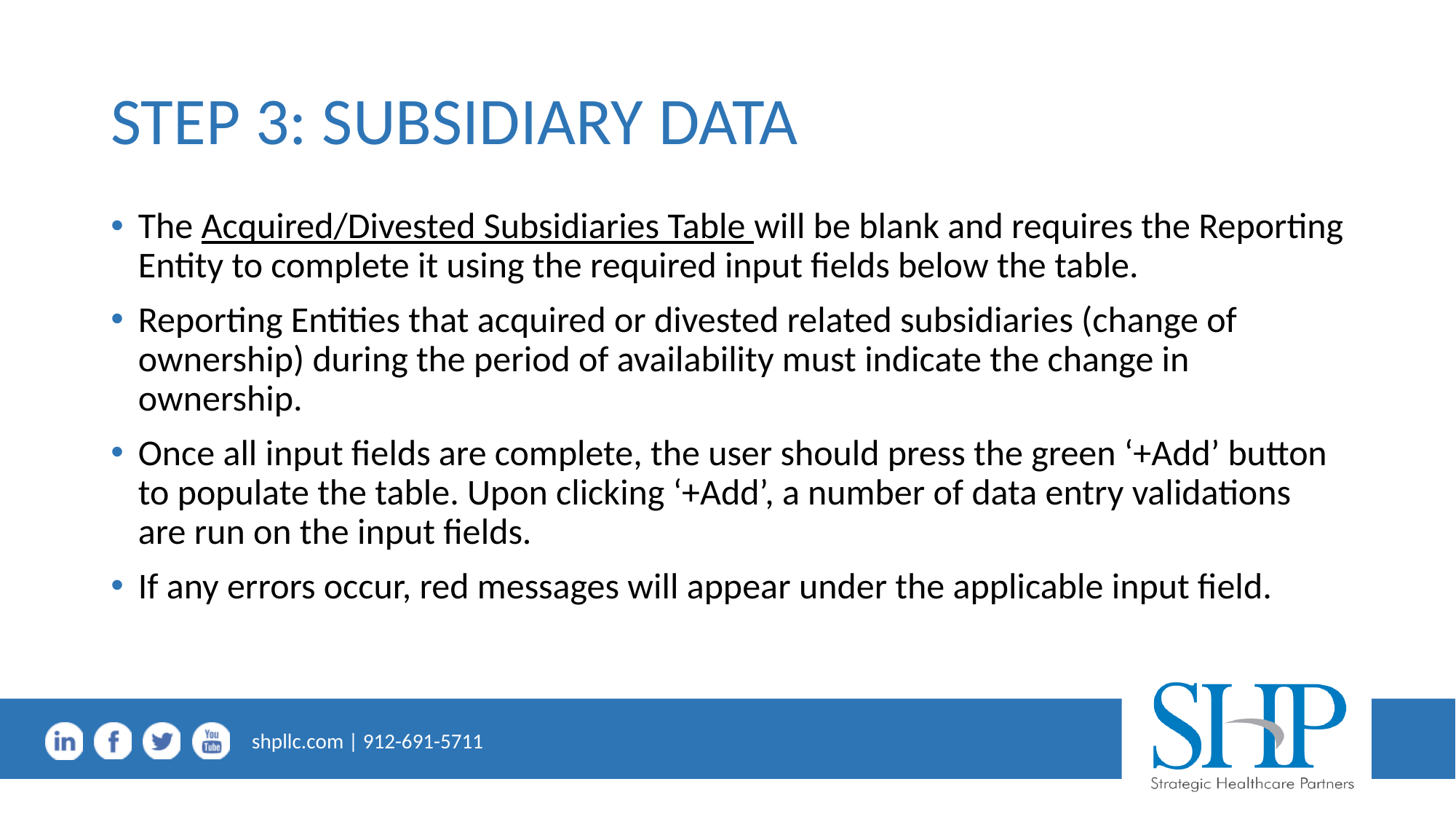

# STEP 3: SUBSIDIARY DATA
The Acquired/Divested Subsidiaries Table will be blank and requires the Reporting Entity to complete it using the required input fields below the table.
Reporting Entities that acquired or divested related subsidiaries (change of ownership) during the period of availability must indicate the change in ownership.
Once all input fields are complete, the user should press the green ‘+Add’ button to populate the table. Upon clicking ‘+Add’, a number of data entry validations are run on the input fields.
If any errors occur, red messages will appear under the applicable input field.